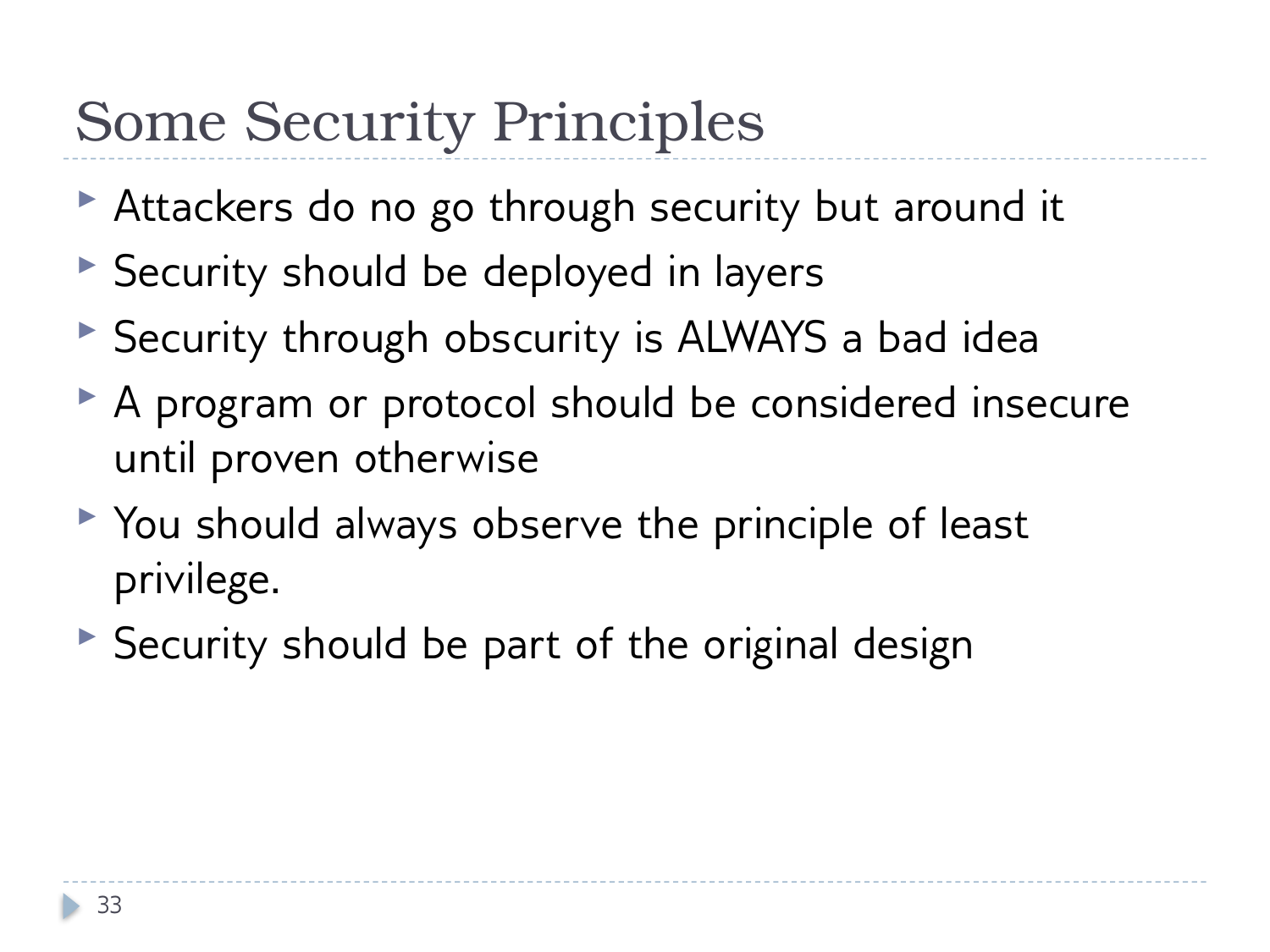

# Some Security Principles
Attackers do no go through security but around it
Security should be deployed in layers
Security through obscurity is ALWAYS a bad idea
A program or protocol should be considered insecure until proven otherwise
You should always observe the principle of least privilege.
Security should be part of the original design

33